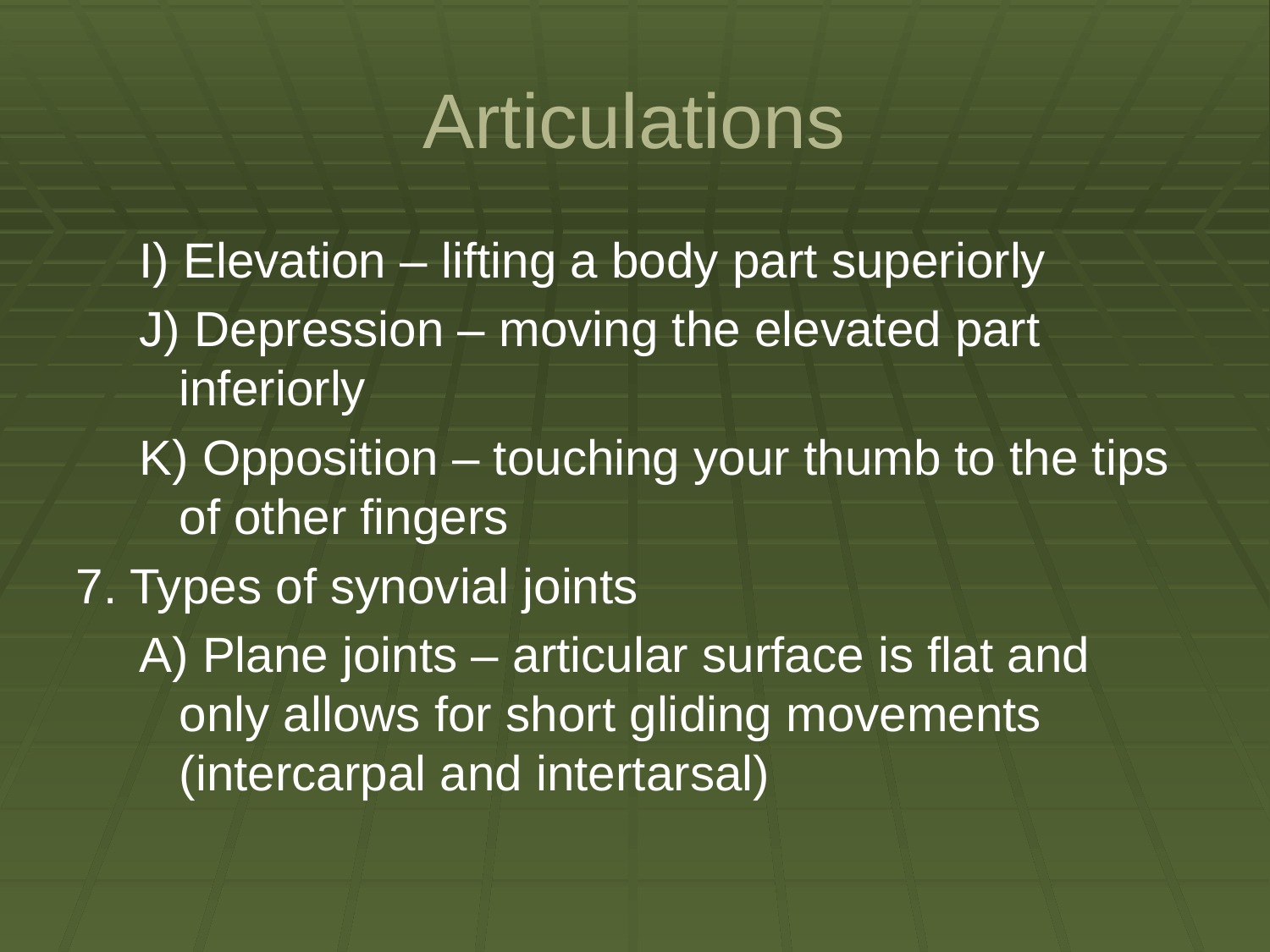

# Articulations
I) Elevation – lifting a body part superiorly
J) Depression – moving the elevated part inferiorly
K) Opposition – touching your thumb to the tips of other fingers
7. Types of synovial joints
A) Plane joints – articular surface is flat and only allows for short gliding movements (intercarpal and intertarsal)